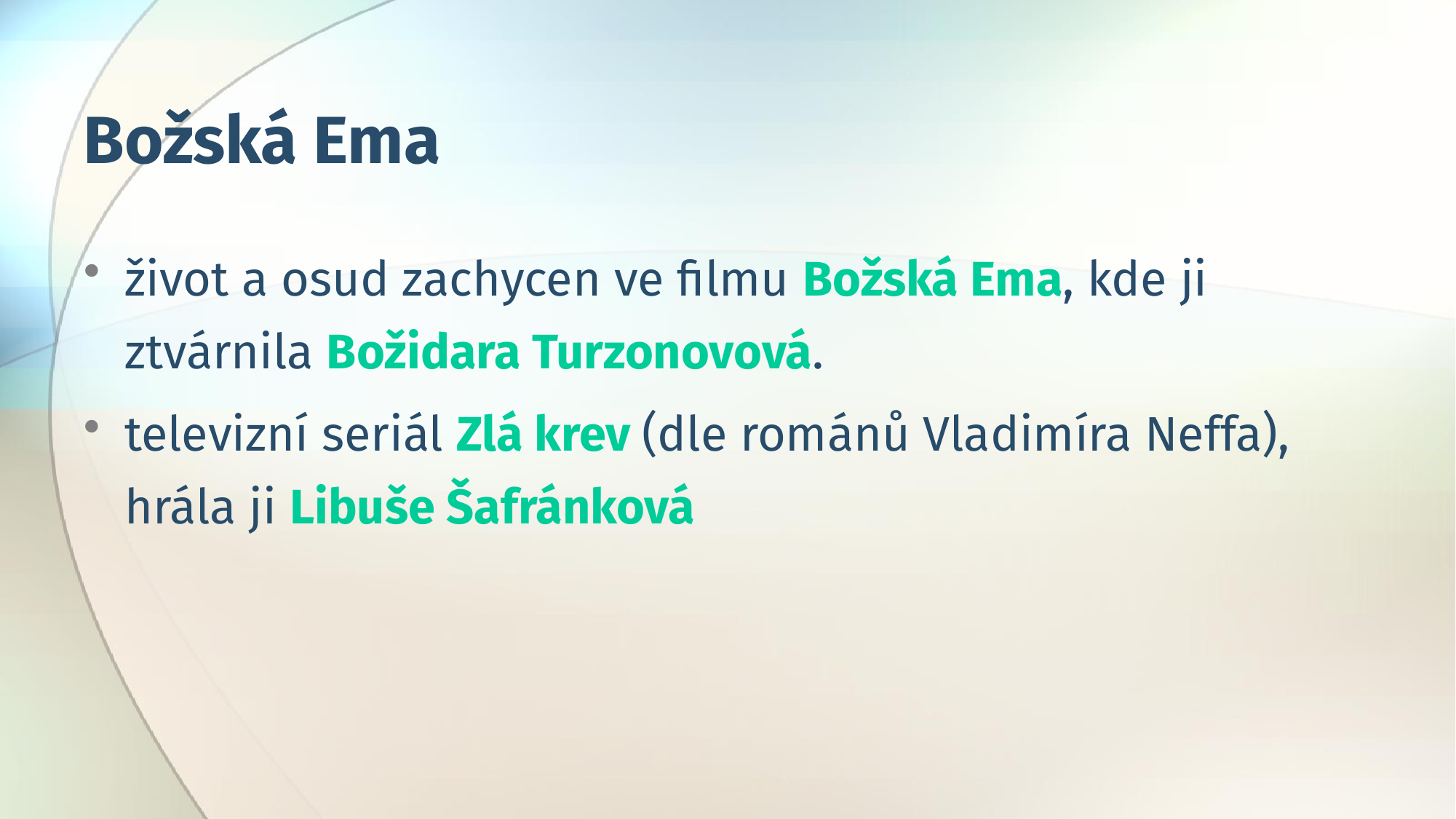

# Božská Ema
život a osud zachycen ve filmu Božská Ema, kde ji ztvárnila Božidara Turzonovová.
televizní seriál Zlá krev (dle románů Vladimíra Neffa), hrála ji Libuše Šafránková